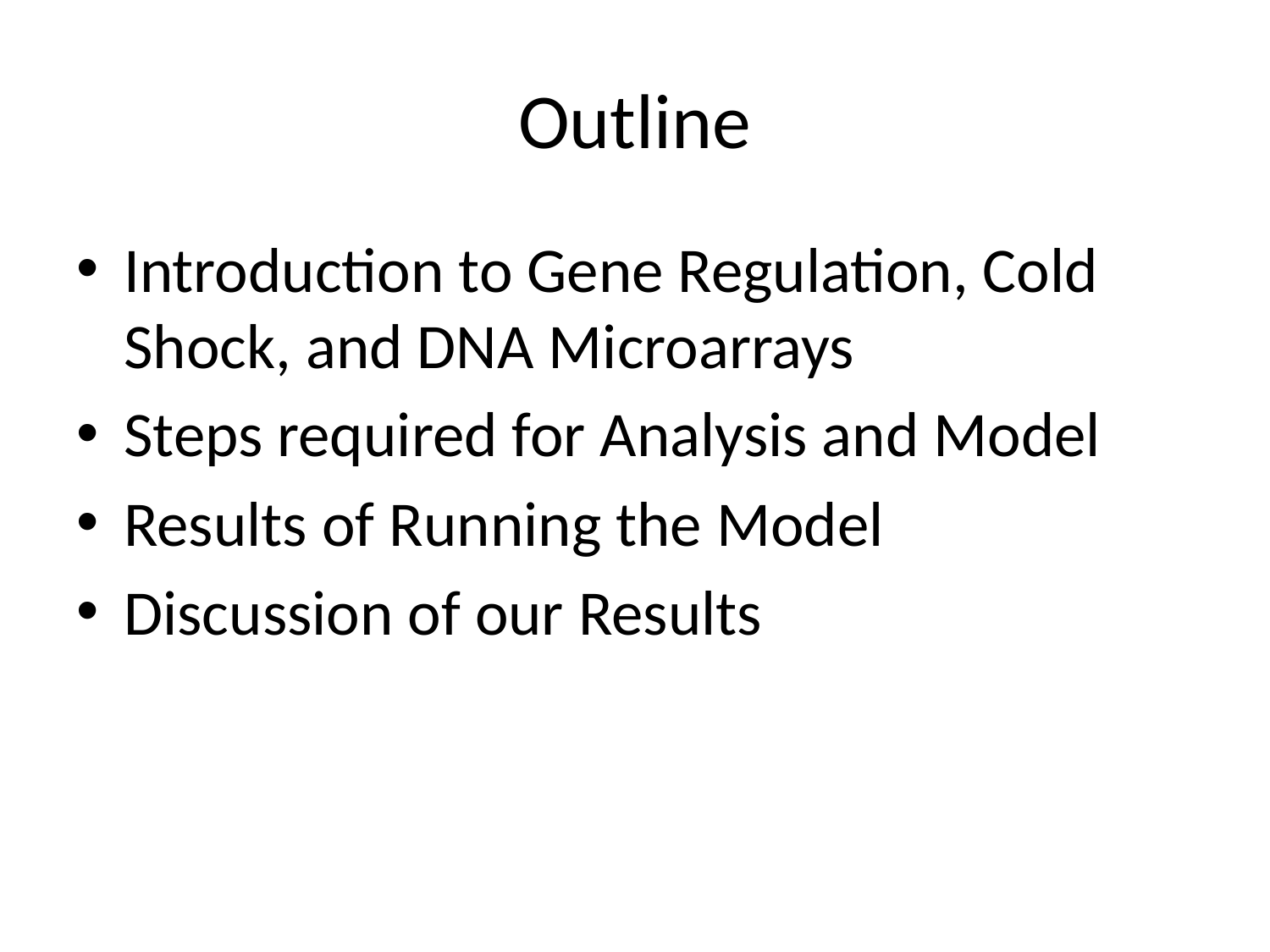

# Outline
Introduction to Gene Regulation, Cold Shock, and DNA Microarrays
Steps required for Analysis and Model
Results of Running the Model
Discussion of our Results